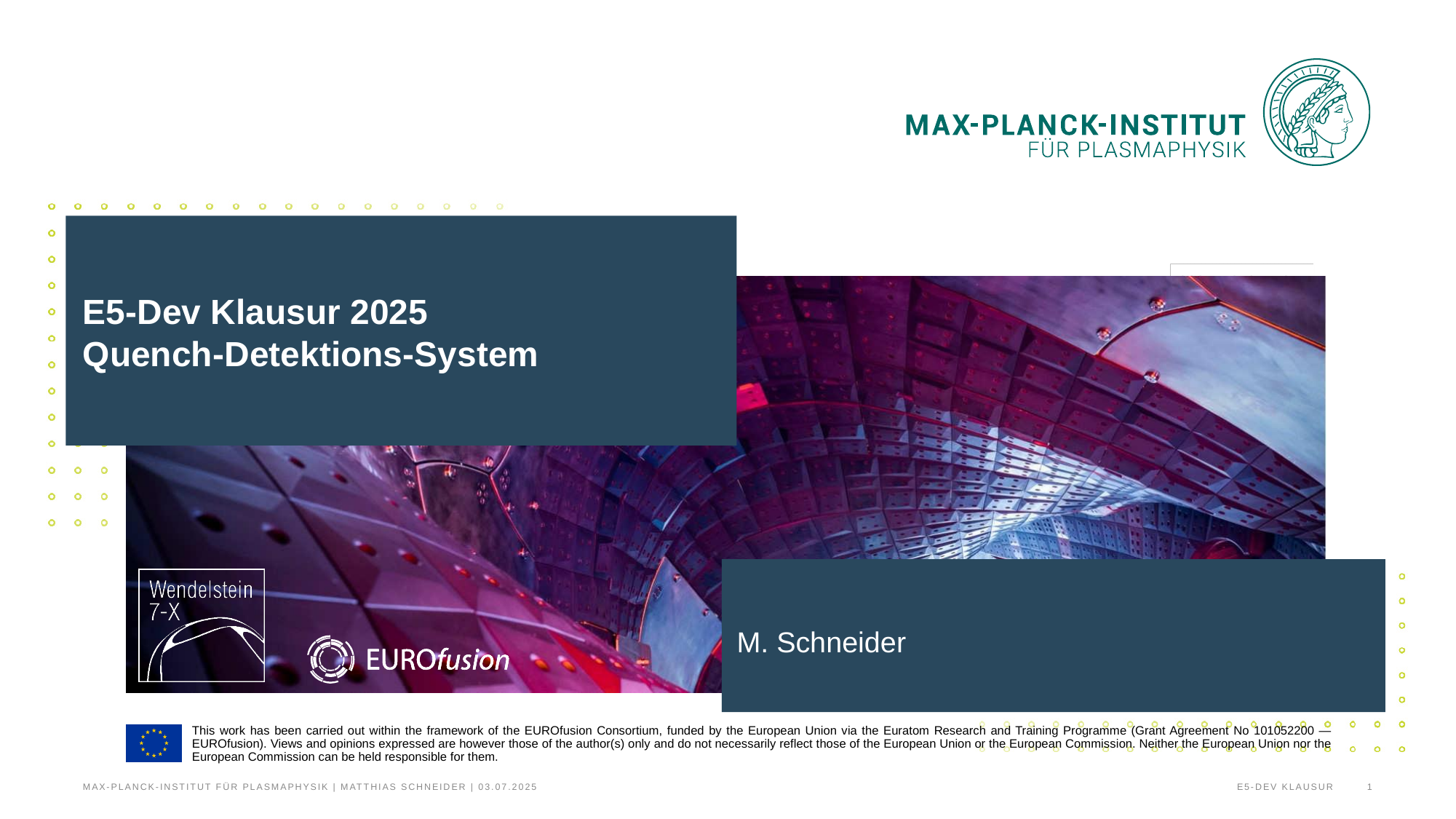

# E5-Dev Klausur 2025 Quench-Detektions-System
M. Schneider
E5-Dev Klausur
1
Max-Planck-Institut für Plasmaphysik | Matthias Schneider | 03.07.2025